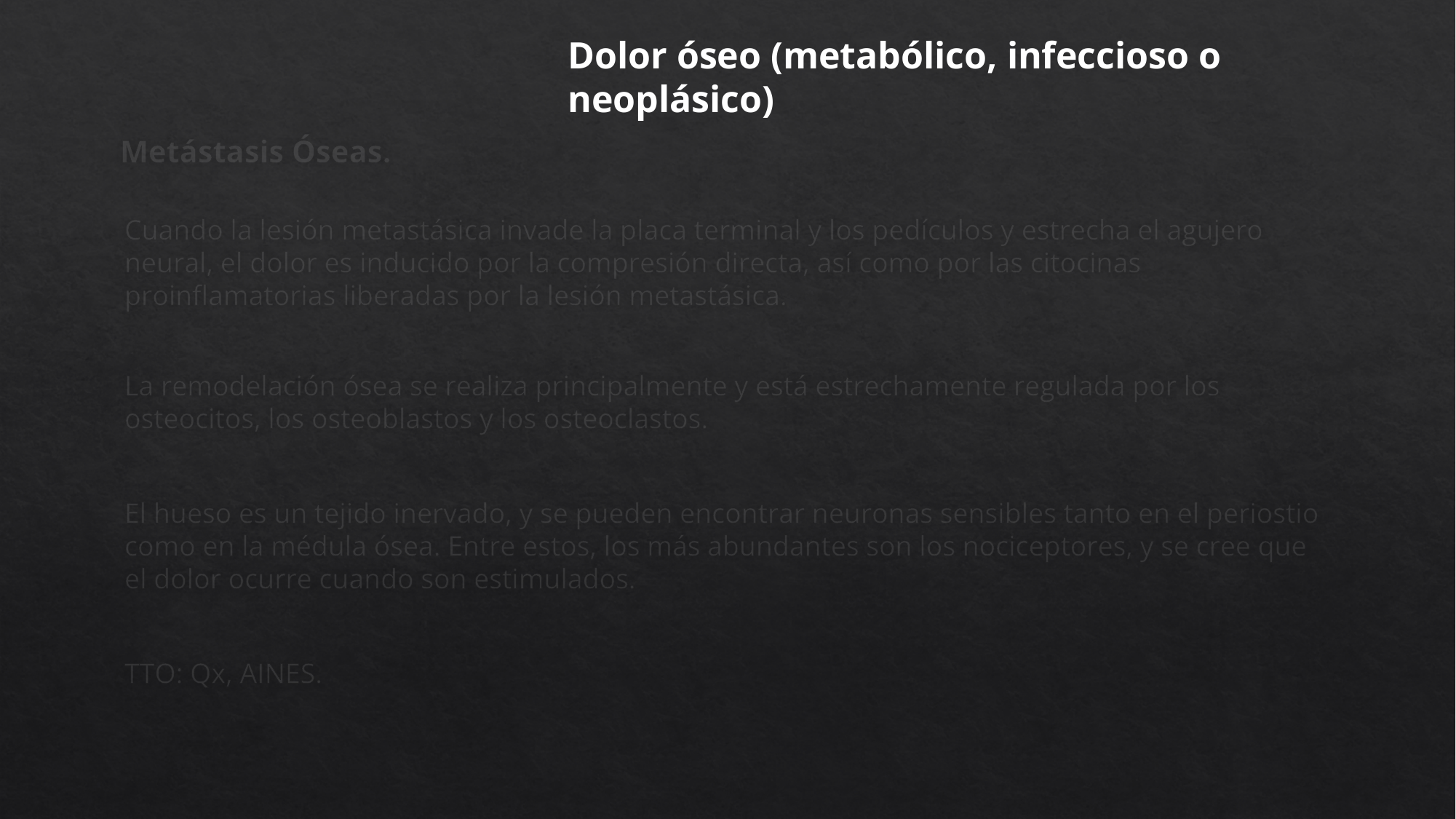

Dolor óseo (metabólico, infeccioso o neoplásico)
# Metástasis Óseas.
Cuando la lesión metastásica invade la placa terminal y los pedículos y estrecha el agujero neural, el dolor es inducido por la compresión directa, así como por las citocinas proinflamatorias liberadas por la lesión metastásica.

La remodelación ósea se realiza principalmente y está estrechamente regulada por los osteocitos, los osteoblastos y los osteoclastos.

El hueso es un tejido inervado, y se pueden encontrar neuronas sensibles tanto en el periostio como en la médula ósea. Entre estos, los más abundantes son los nociceptores, y se cree que el dolor ocurre cuando son estimulados.

TTO: Qx, AINES.